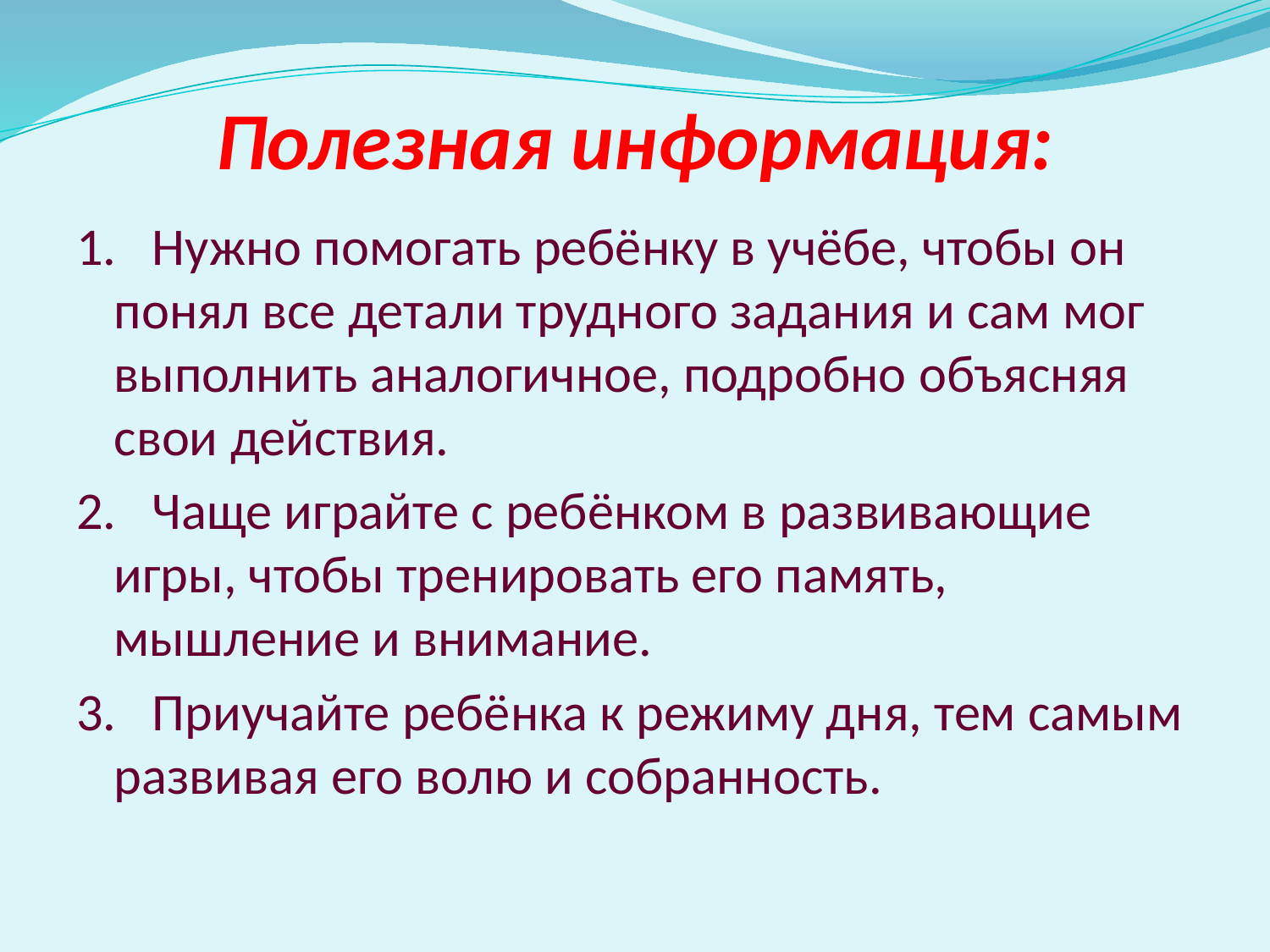

# Полезная информация:
1.   Нужно помогать ребёнку в учёбе, чтобы он понял все детали трудного задания и сам мог выполнить аналогичное, подробно объясняя свои действия.
2.   Чаще играйте с ребёнком в развивающие игры, чтобы тренировать его память, мышление и внимание.
3.   Приучайте ребёнка к режиму дня, тем самым развивая его волю и собранность.